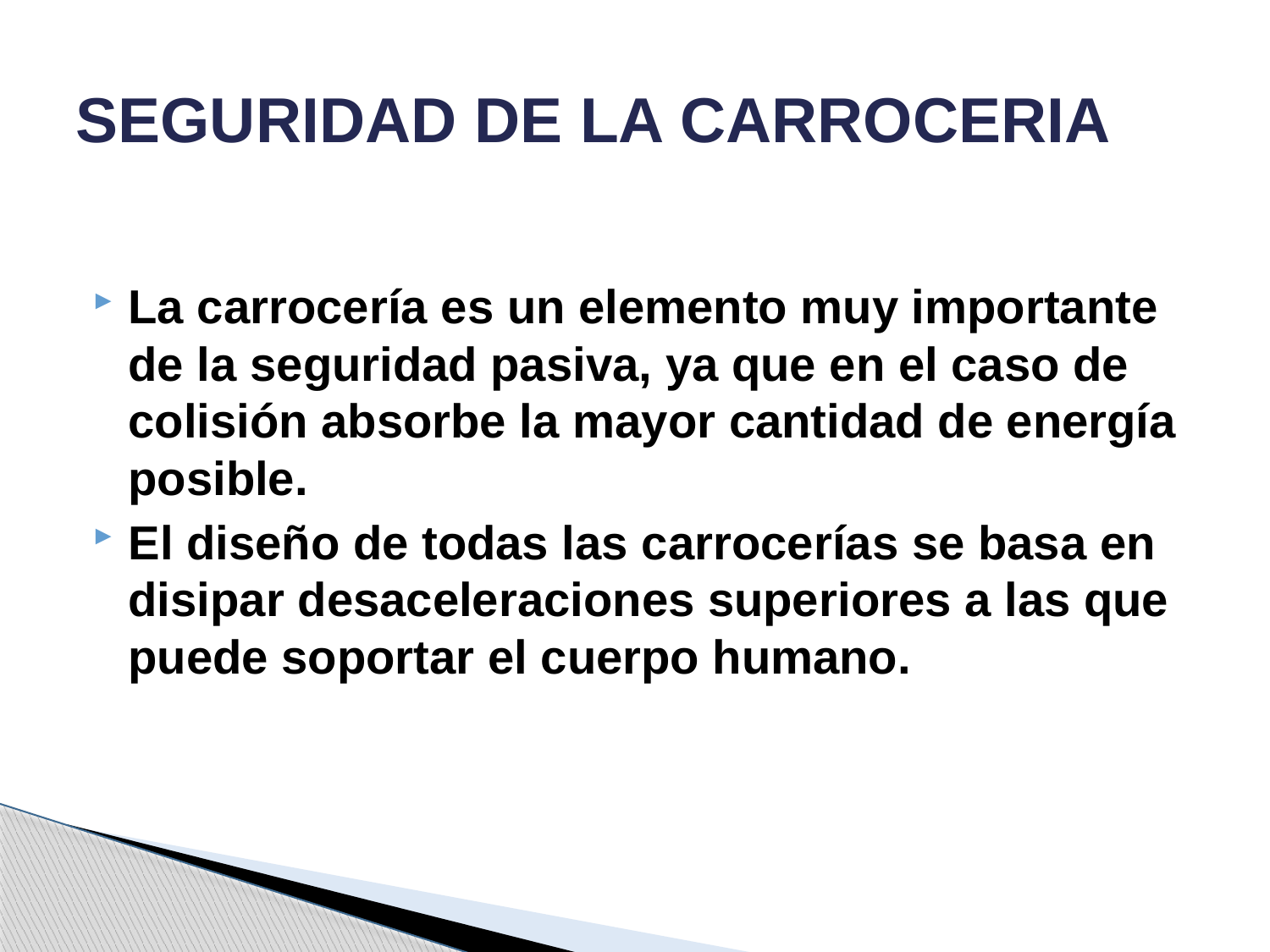

# SEGURIDAD DE LA CARROCERIA

La carrocería es un elemento muy importante de la seguridad pasiva, ya que en el caso de colisión absorbe la mayor cantidad de energía posible.
El diseño de todas las carrocerías se basa en disipar desaceleraciones superiores a las que puede soportar el cuerpo humano.